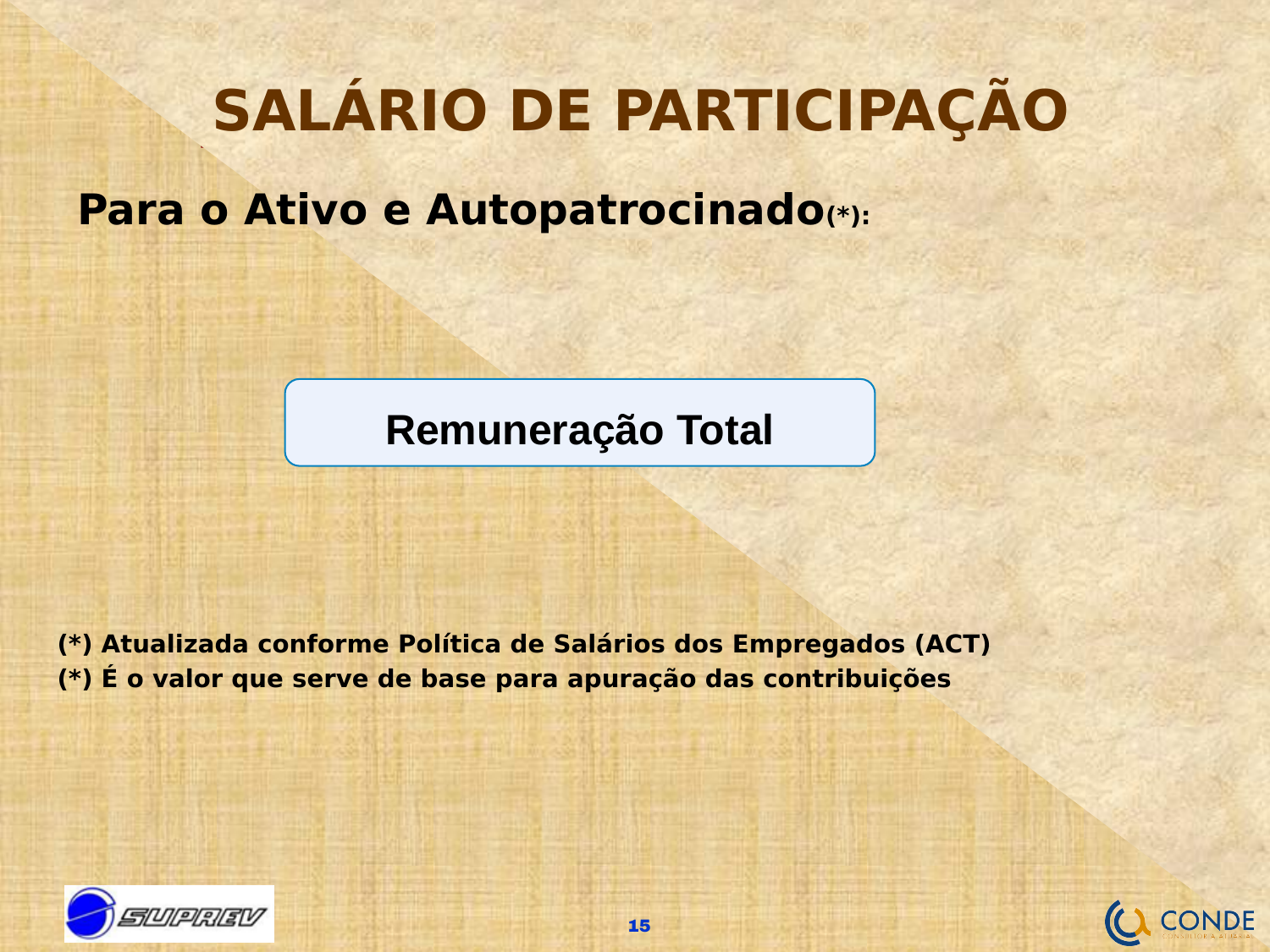

# Salário de Participação
Para o Ativo e Autopatrocinado(*):
Remuneração Total
(*) Atualizada conforme Política de Salários dos Empregados (ACT)
(*) É o valor que serve de base para apuração das contribuições